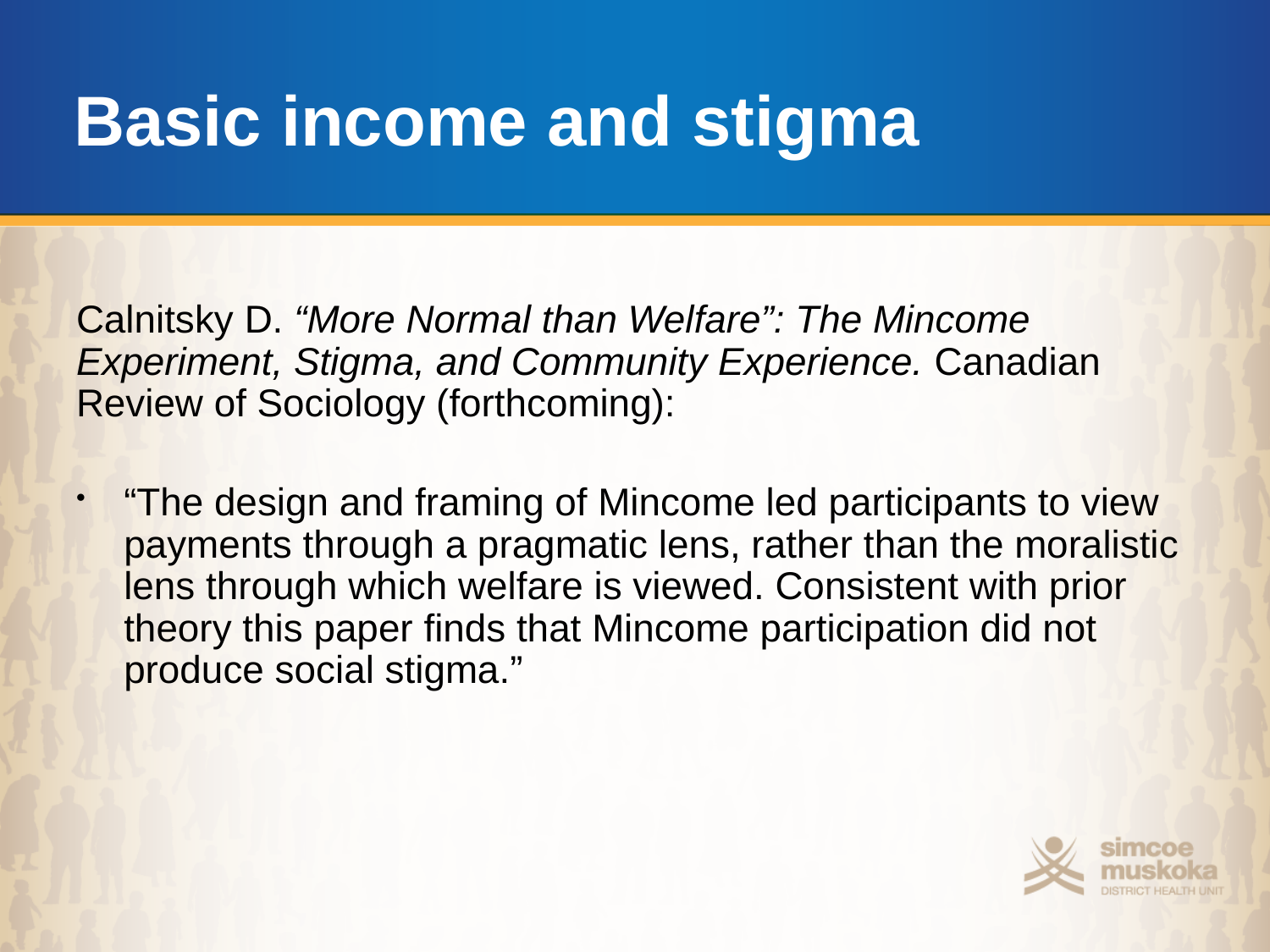

# Basic income and stigma

Calnitsky D. “More Normal than Welfare”: The Mincome Experiment, Stigma, and Community Experience. Canadian Review of Sociology (forthcoming):

“The design and framing of Mincome led participants to view payments through a pragmatic lens, rather than the moralistic lens through which welfare is viewed. Consistent with prior theory this paper finds that Mincome participation did not produce social stigma.”